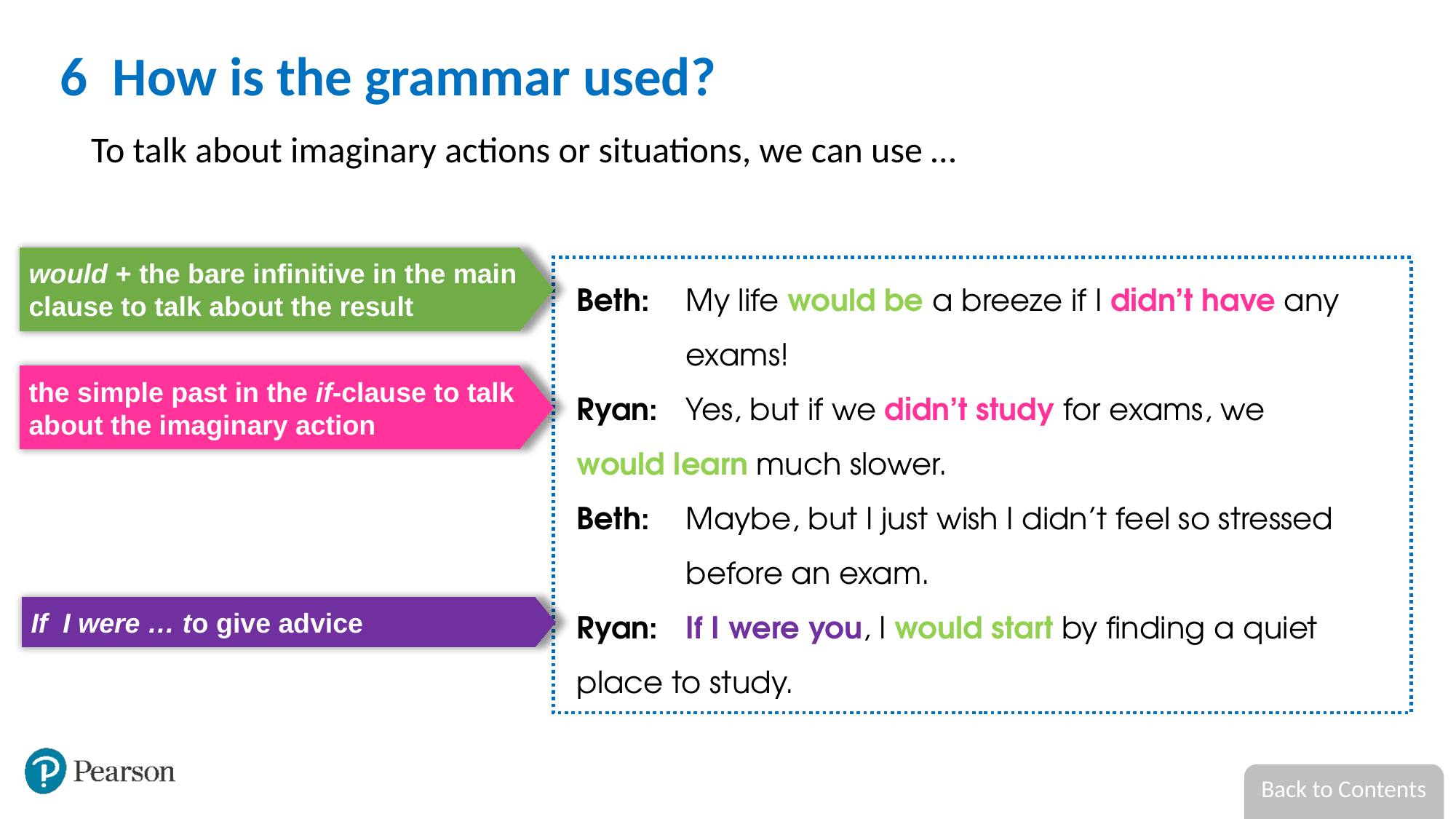

6  How is the grammar used?
To talk about imaginary actions or situations, we can use …
would + the bare infinitive in the main clause to talk about the result

Beth:	My life would be a breeze if I didn’t have any 	exams!
Ryan:	Yes, but if we didn’t study for exams, we 	would learn much slower.
Beth:	Maybe, but I just wish I didn’t feel so stressed 	before an exam.
Ryan:	If I were you, I would start by finding a quiet 	place to study.
the simple past in the if-clause to talk about the imaginary action
If  I were … to give advice
Back to Contents